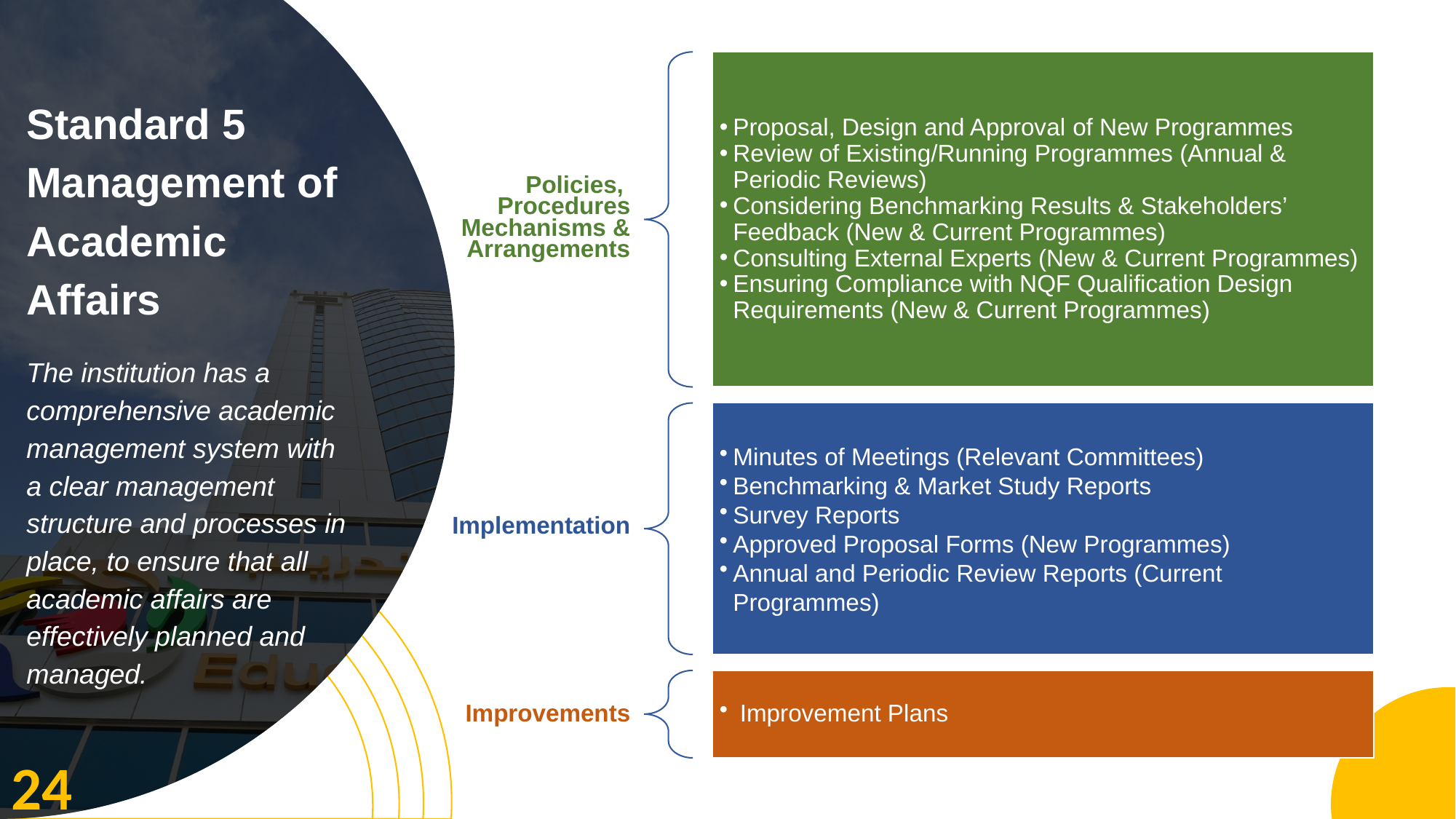

Policies,
Procedures
Mechanisms &
Arrangements
Proposal, Design and Approval of New Programmes
Review of Existing/Running Programmes (Annual & Periodic Reviews)
Considering Benchmarking Results & Stakeholders’ Feedback (New & Current Programmes)
Consulting External Experts (New & Current Programmes)
Ensuring Compliance with NQF Qualification Design Requirements (New & Current Programmes)
Implementation
Minutes of Meetings (Relevant Committees)
Benchmarking & Market Study Reports
Survey Reports
Approved Proposal Forms (New Programmes)
Annual and Periodic Review Reports (Current Programmes)
 Improvements
Improvement Plans
Standard 5  Management of Academic Affairs
The institution has a comprehensive academic management system with a clear management structure and processes in place, to ensure that all academic affairs are effectively planned and managed.